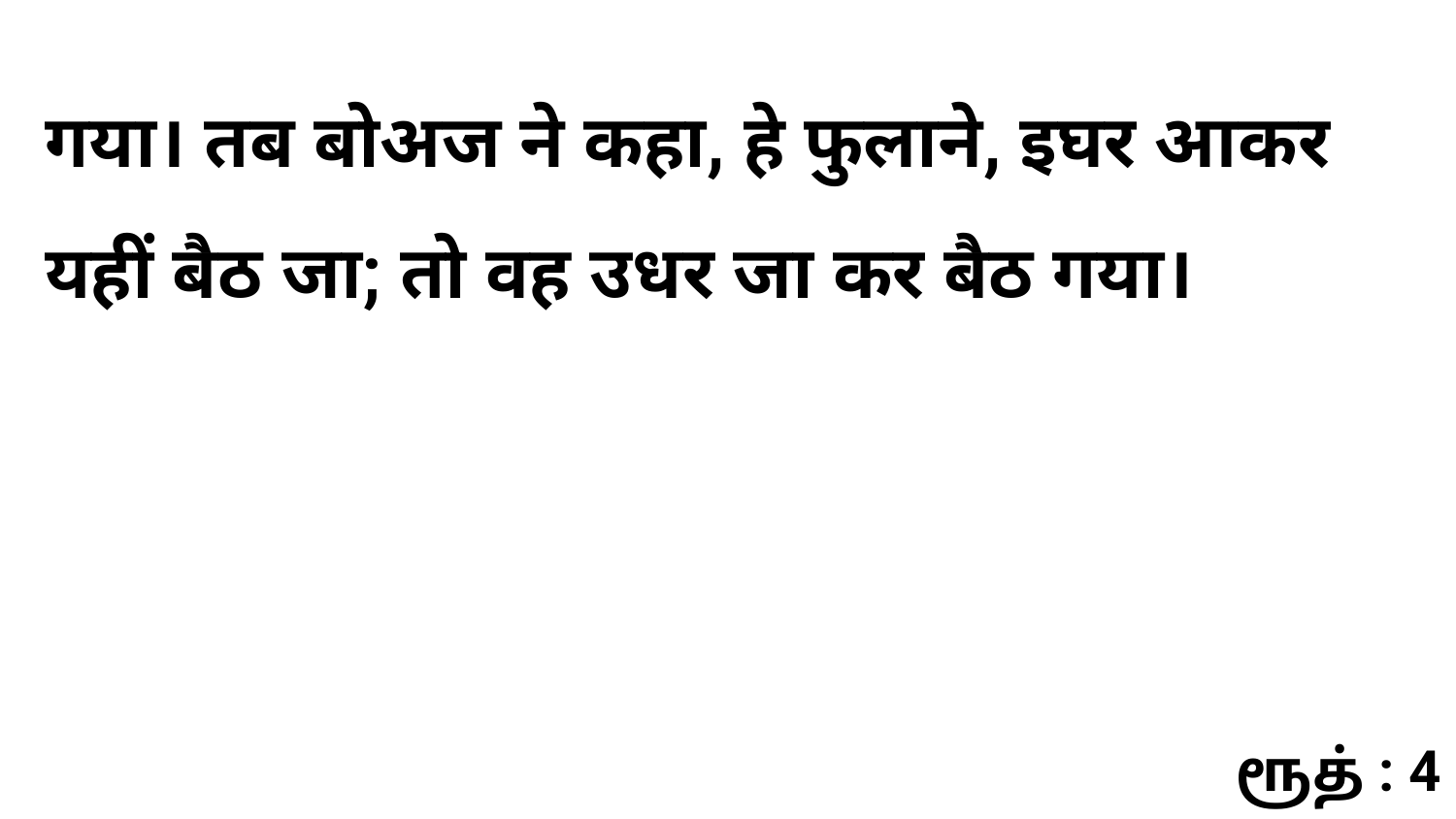

गया। तब बोअज ने कहा, हे फुलाने, इघर आकर यहीं बैठ जा; तो वह उधर जा कर बैठ गया।
ரூத் : 4